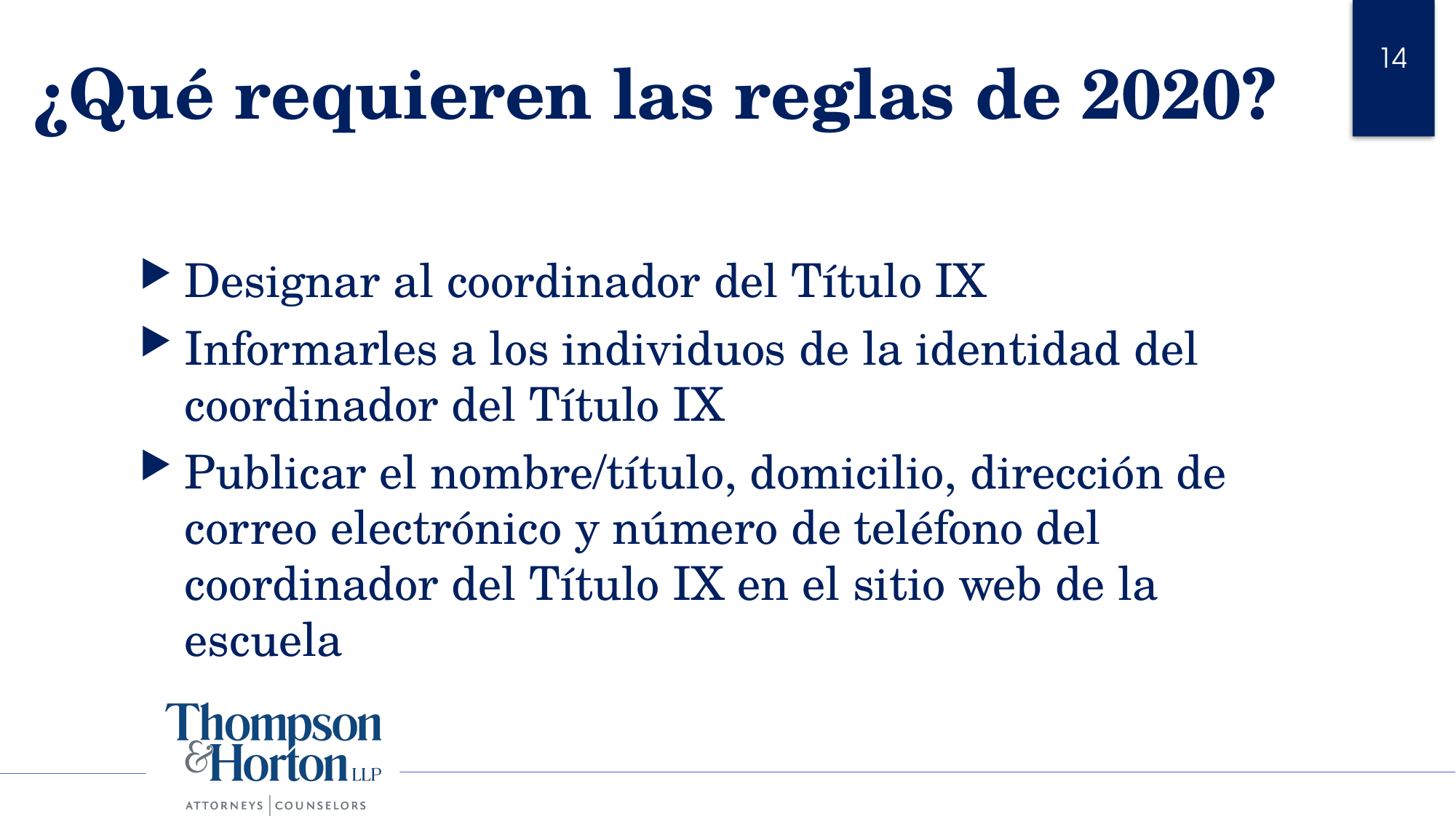

14
# ¿Qué requieren las reglas de 2020?
Designar al coordinador del Título IX
Informarles a los individuos de la identidad del coordinador del Título IX
Publicar el nombre/título, domicilio, dirección de correo electrónico y número de teléfono del coordinador del Título IX en el sitio web de la escuela